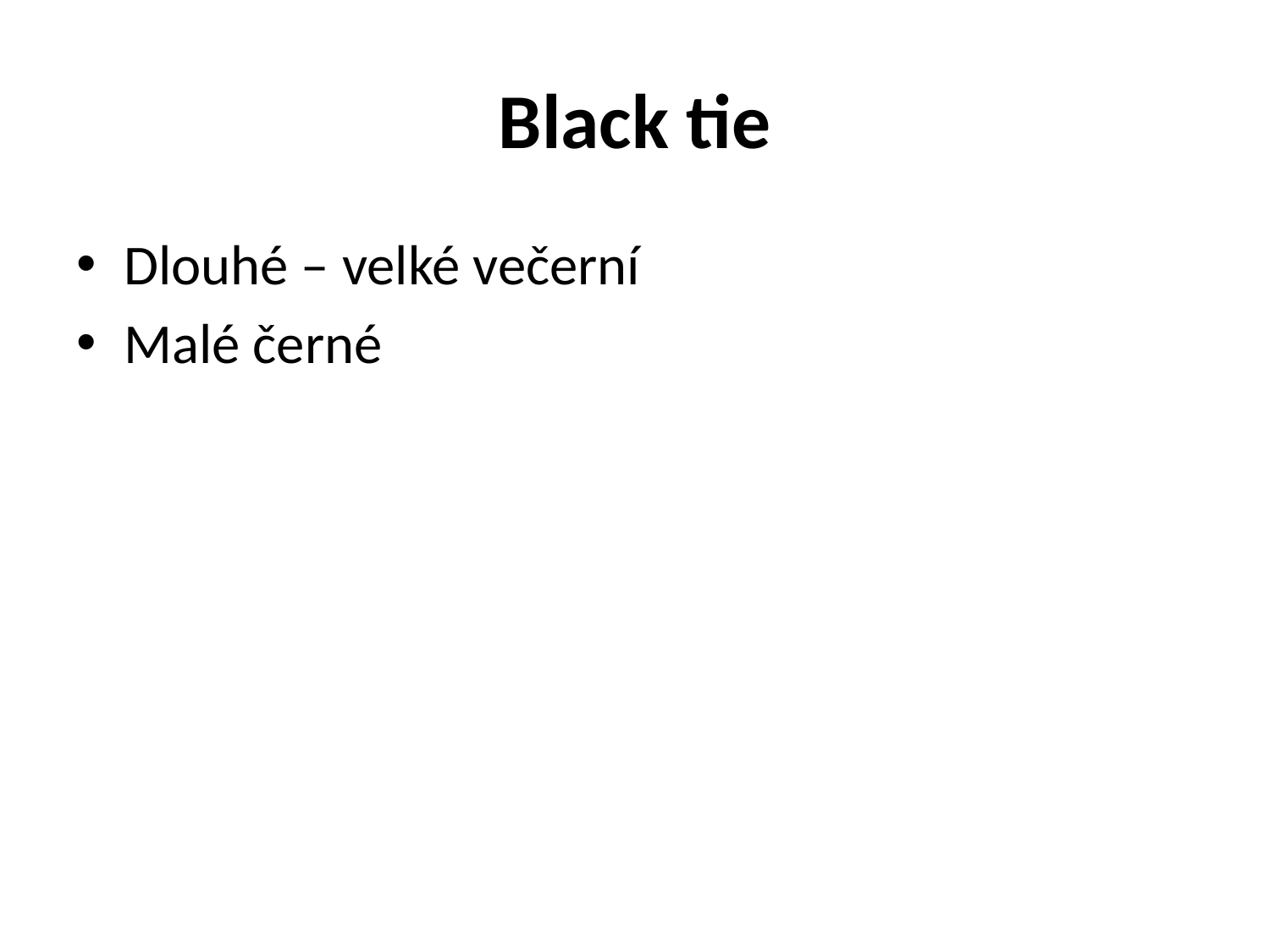

# Black tie
Dlouhé – velké večerní
Malé černé